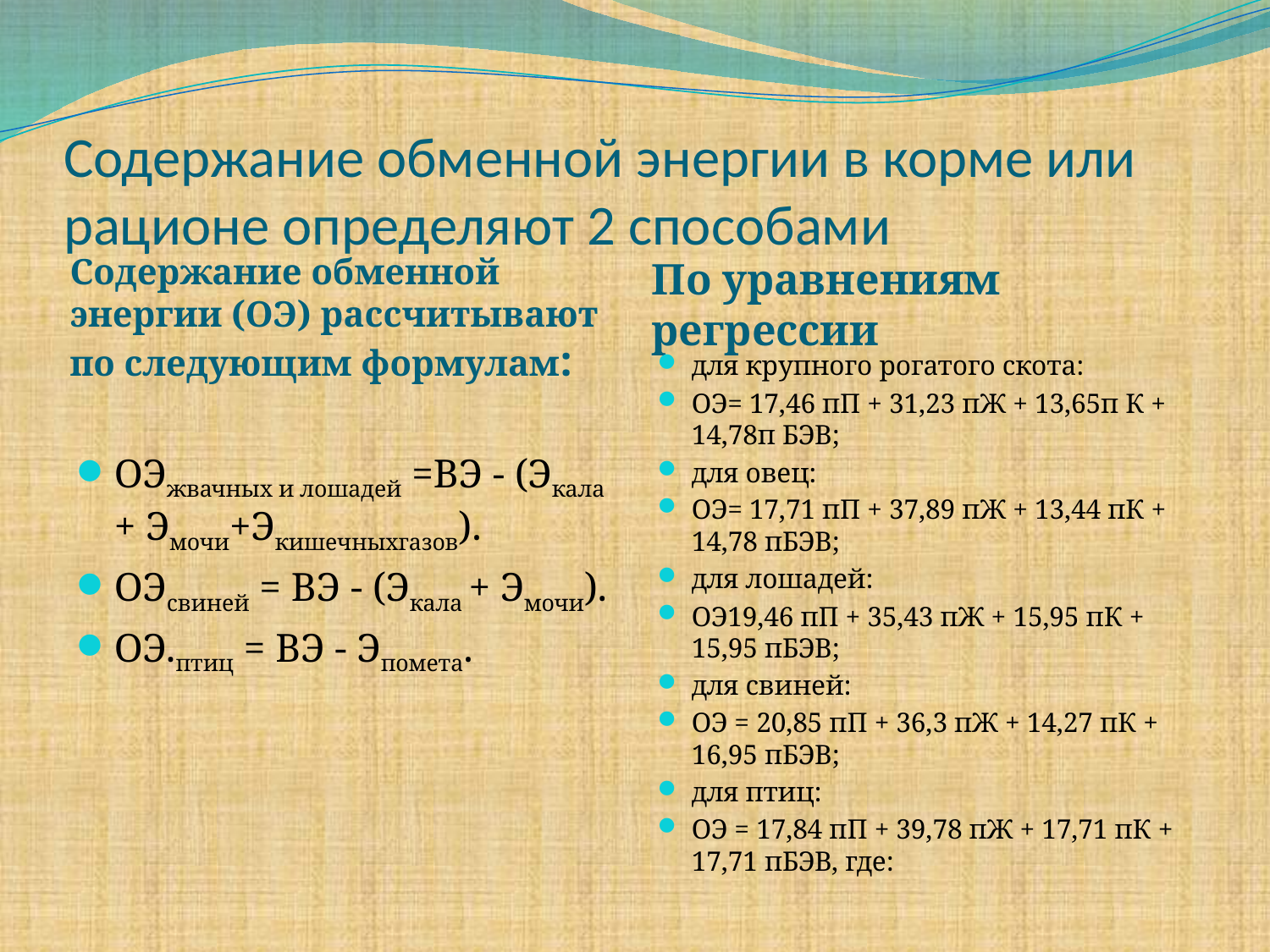

# Содержание обменной энергии в корме или рационе определяют 2 способами
По уравнениям регрессии
Содержание обменной энергии (ОЭ) рассчитывают по следующим формулам:

для крупного рогатого скота:
ОЭ= 17,46 пП + 31,23 пЖ + 13,65п К + 14,78п БЭВ;
для овец:
ОЭ= 17,71 пП + 37,89 пЖ + 13,44 пК + 14,78 пБЭВ;
для лошадей:
ОЭ19,46 пП + 35,43 пЖ + 15,95 пК + 15,95 пБЭВ;
для свиней:
ОЭ = 20,85 пП + 36,3 пЖ + 14,27 пК + 16,95 пБЭВ;
для птиц:
ОЭ = 17,84 пП + 39,78 пЖ + 17,71 пК + 17,71 пБЭВ, где:
ОЭжвачных и лошадей =ВЭ - (Экала + Эмочи+Экишечныхгазов).
ОЭсвиней = ВЭ - (Экала + Эмочи).
ОЭ.птиц = ВЭ - Эпомета.